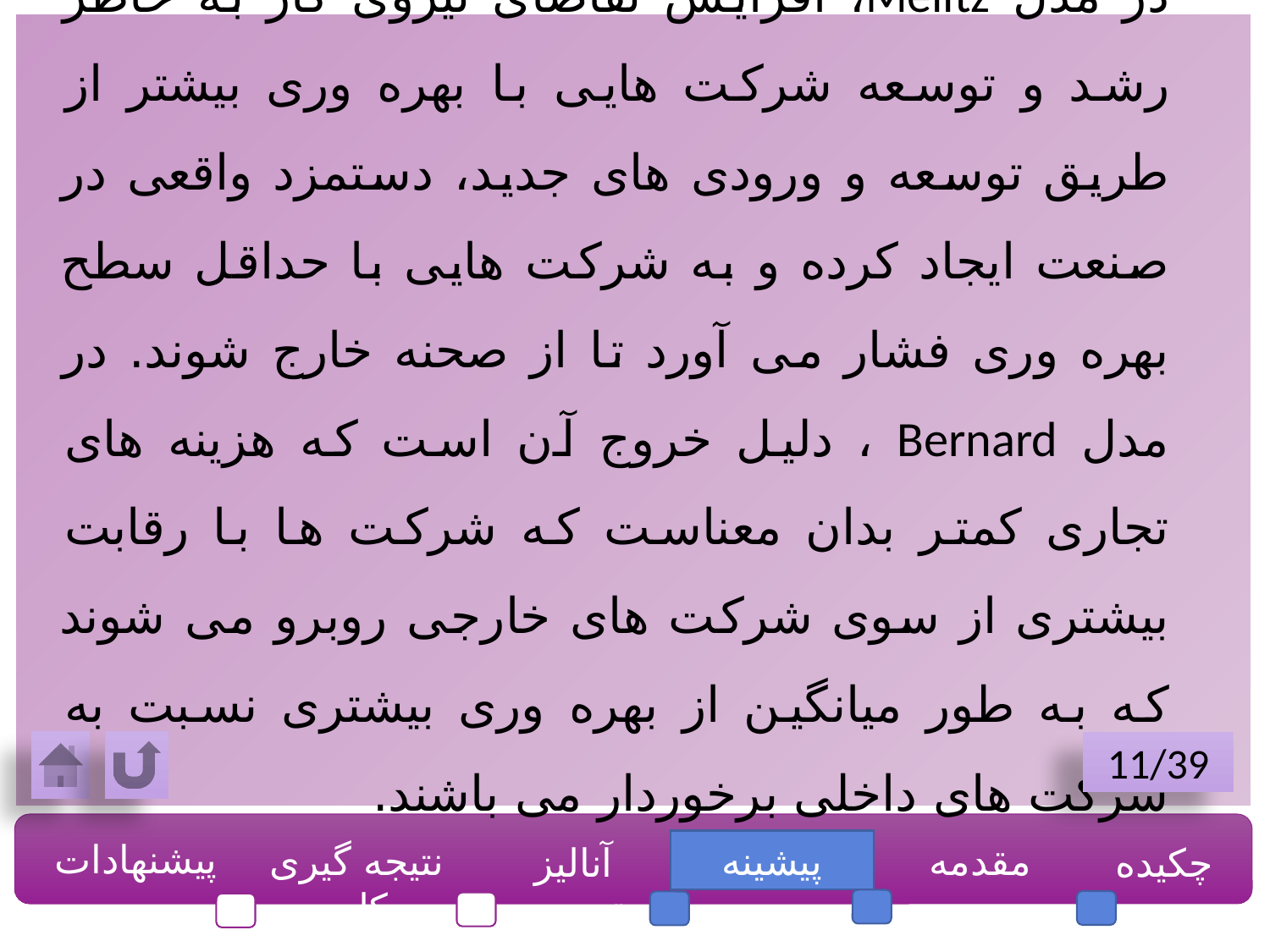

در مدل Melitz، افزایش تقاضای نیروی کار به خاطر رشد و توسعه شرکت هایی با بهره وری بیشتر از طریق توسعه و ورودی های جدید، دستمزد واقعی در صنعت ایجاد کرده و به شرکت هایی با حداقل سطح بهره وری فشار می آورد تا از صحنه خارج شوند. در مدل Bernard ، دلیل خروج آن است که هزینه های تجاری کمتر بدان معناست که شرکت ها با رقابت بیشتری از سوی شرکت های خارجی روبرو می شوند که به طور میانگین از بهره وری بیشتری نسبت به شرکت های داخلی برخوردار می باشند.

11/39

پیشنهادات
نتیجه گیری کلی
پیشینه
مقدمه
چکیده
آنالیز تجربی